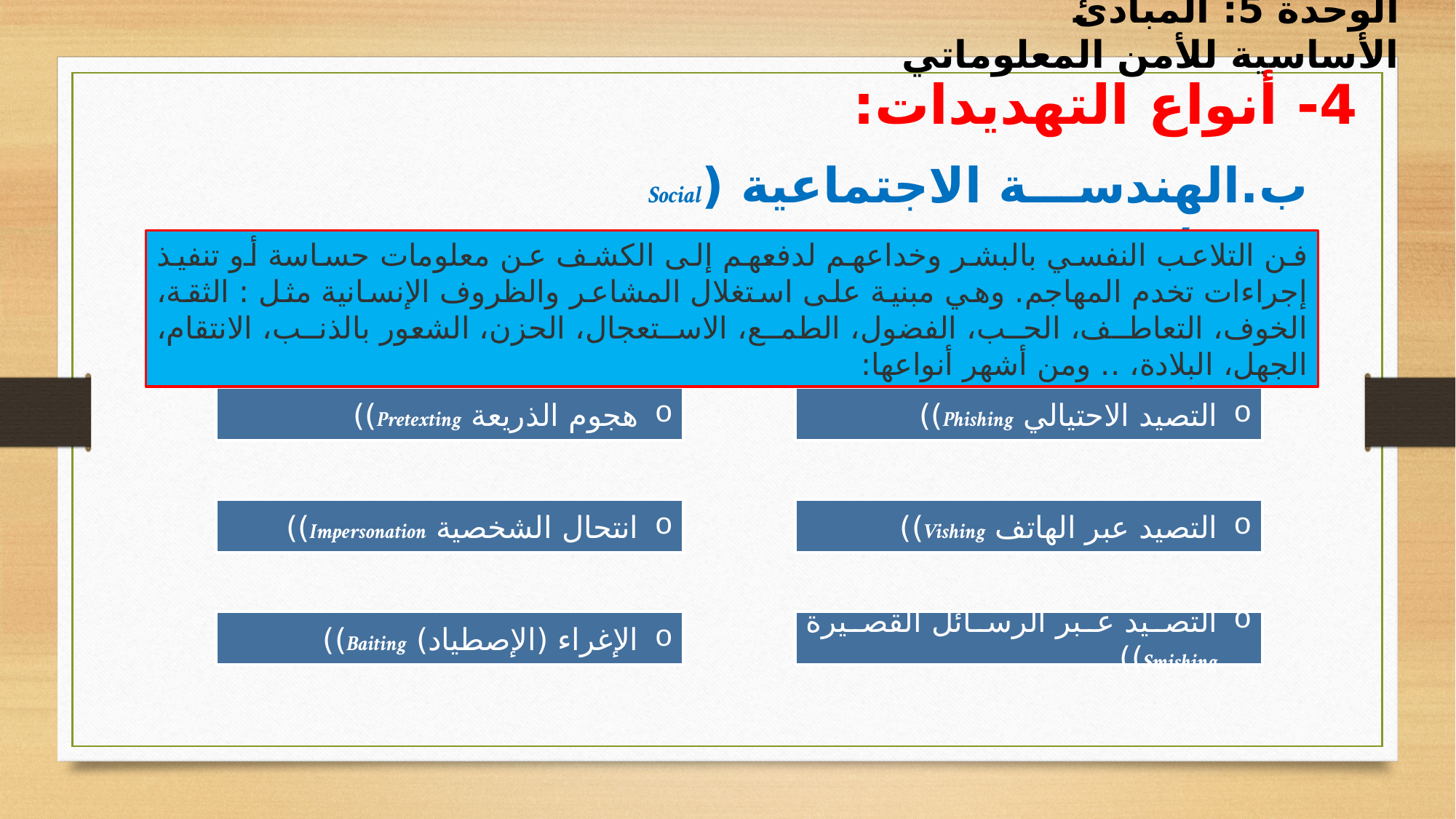

الوحدة 5: المبادئ الأساسية للأمن المعلوماتي
4- أنواع التهديدات:
ب‌.	الهندسة الاجتماعية (Social Engineering) :
فن التلاعب النفسي بالبشر وخداعهم لدفعهم إلى الكشف عن معلومات حساسة أو تنفيذ إجراءات تخدم المهاجم. وهي مبنية على استغلال المشاعر والظروف الإنسانية مثل : الثقة، الخوف، التعاطف، الحب، الفضول، الطمع، الاستعجال، الحزن، الشعور بالذنب، الانتقام، الجهل، البلادة، .. ومن أشهر أنواعها:
هجوم الذريعة Pretexting))
التصيد الاحتيالي Phishing))
انتحال الشخصية Impersonation))
التصيد عبر الهاتف Vishing))
الإغراء (الإصطياد) Baiting))
التصيد عبر الرسائل القصيرة Smishing))